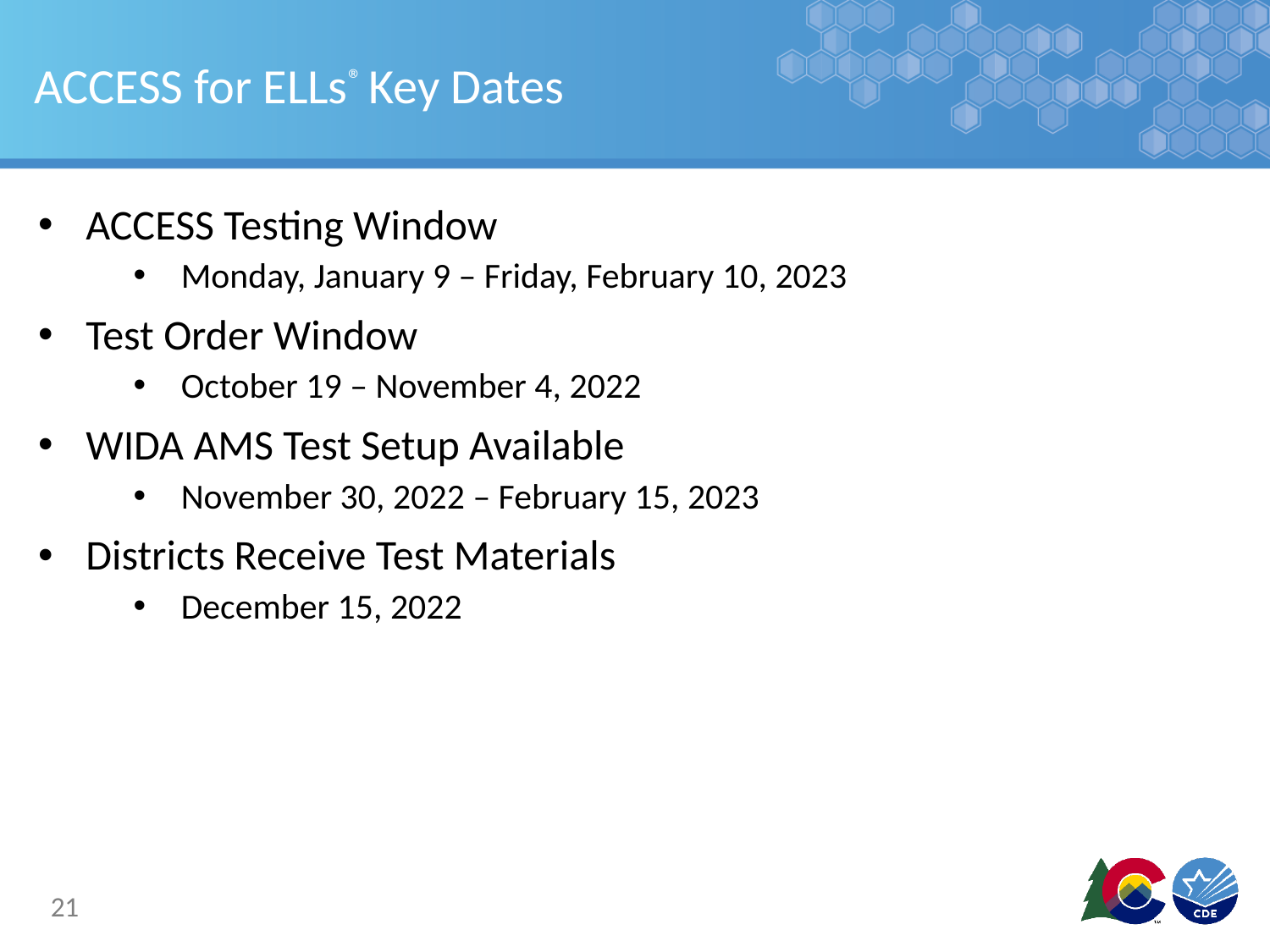

# ACCESS for ELLs® Key Dates
ACCESS Testing Window
Monday, January 9 – Friday, February 10, 2023
Test Order Window
October 19 – November 4, 2022
WIDA AMS Test Setup Available
November 30, 2022 – February 15, 2023
Districts Receive Test Materials
December 15, 2022
21